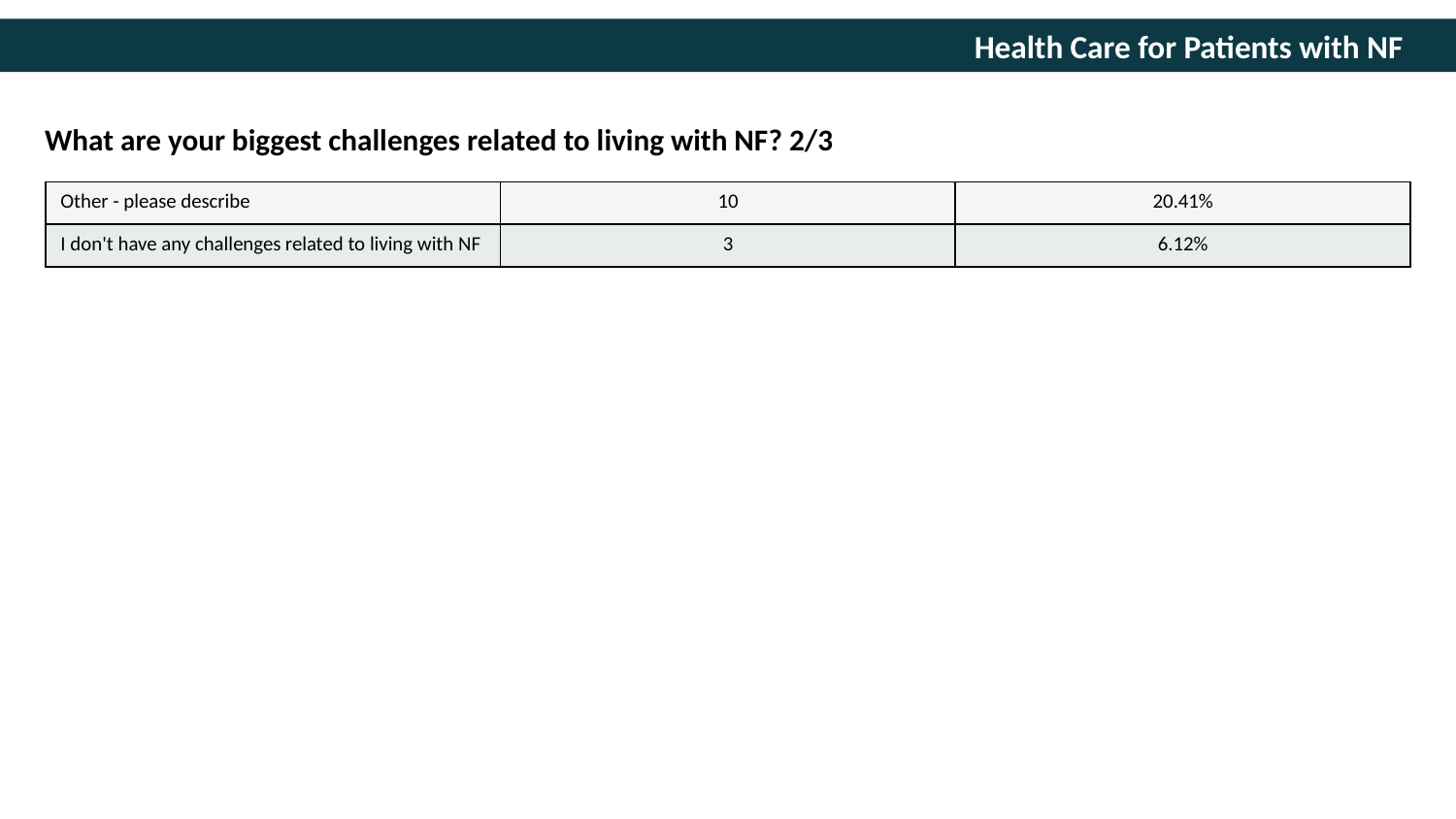

What are your biggest challenges related to living with NF? 2/3
| Other - please describe | 10 | 20.41% |
| --- | --- | --- |
| I don't have any challenges related to living with NF | 3 | 6.12% |